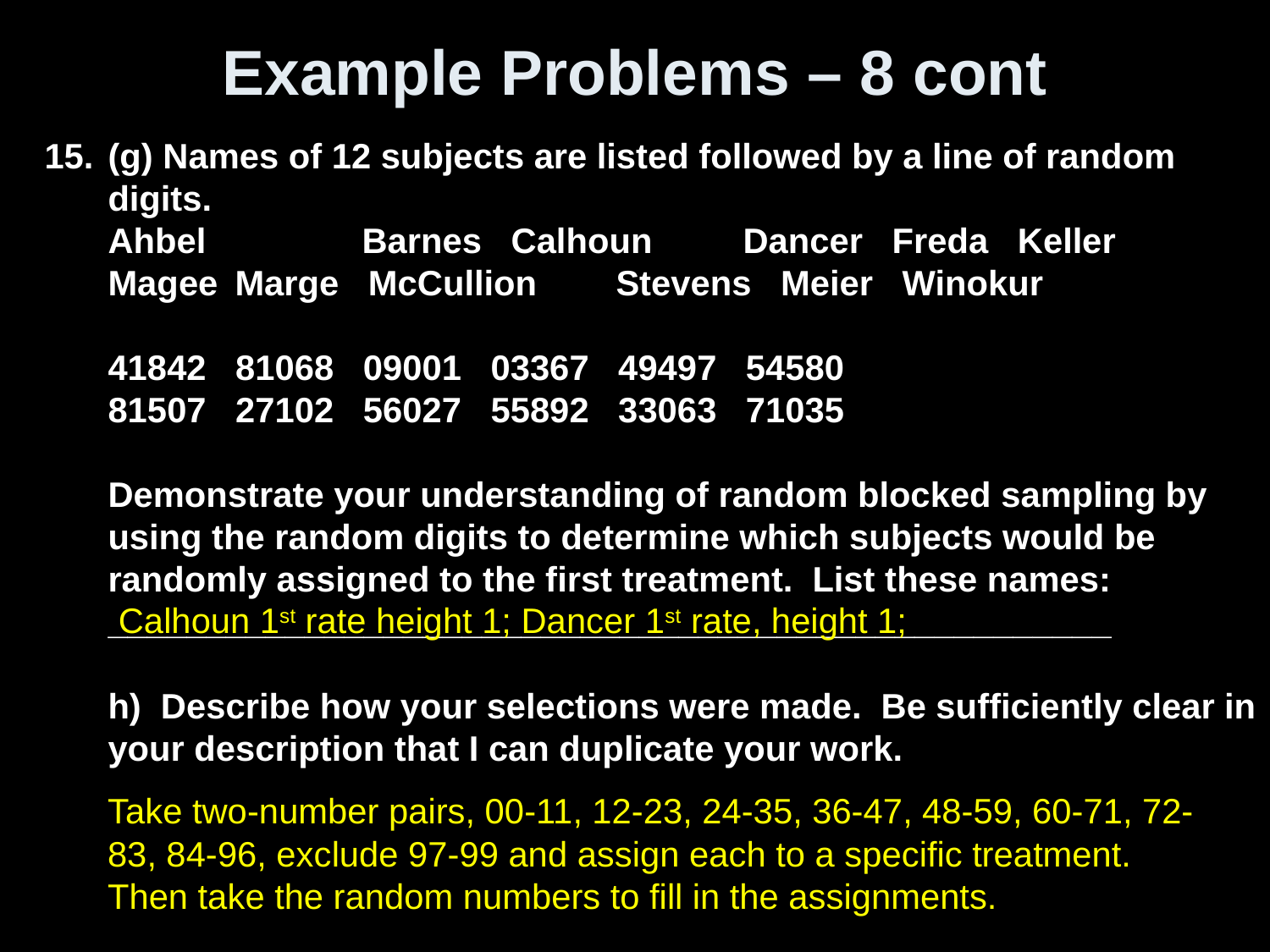

# Example Problems – 8 cont
(g) Names of 12 subjects are listed followed by a line of random digits.
Ahbel   	Barnes   Calhoun   	Dancer   Freda   Keller
Magee	Marge   McCullion   	Stevens   Meier   Winokur
41842   81068   09001   03367   49497   54580
81507   27102   56027   55892   33063   71035
Demonstrate your understanding of random blocked sampling by using the random digits to determine which subjects would be randomly assigned to the first treatment.  List these names: ___________________________________________________
h)  Describe how your selections were made.  Be sufficiently clear in your description that I can duplicate your work.
Calhoun 1st rate height 1; Dancer 1st rate, height 1;
Take two-number pairs, 00-11, 12-23, 24-35, 36-47, 48-59, 60-71, 72-83, 84-96, exclude 97-99 and assign each to a specific treatment.  Then take the random numbers to fill in the assignments.